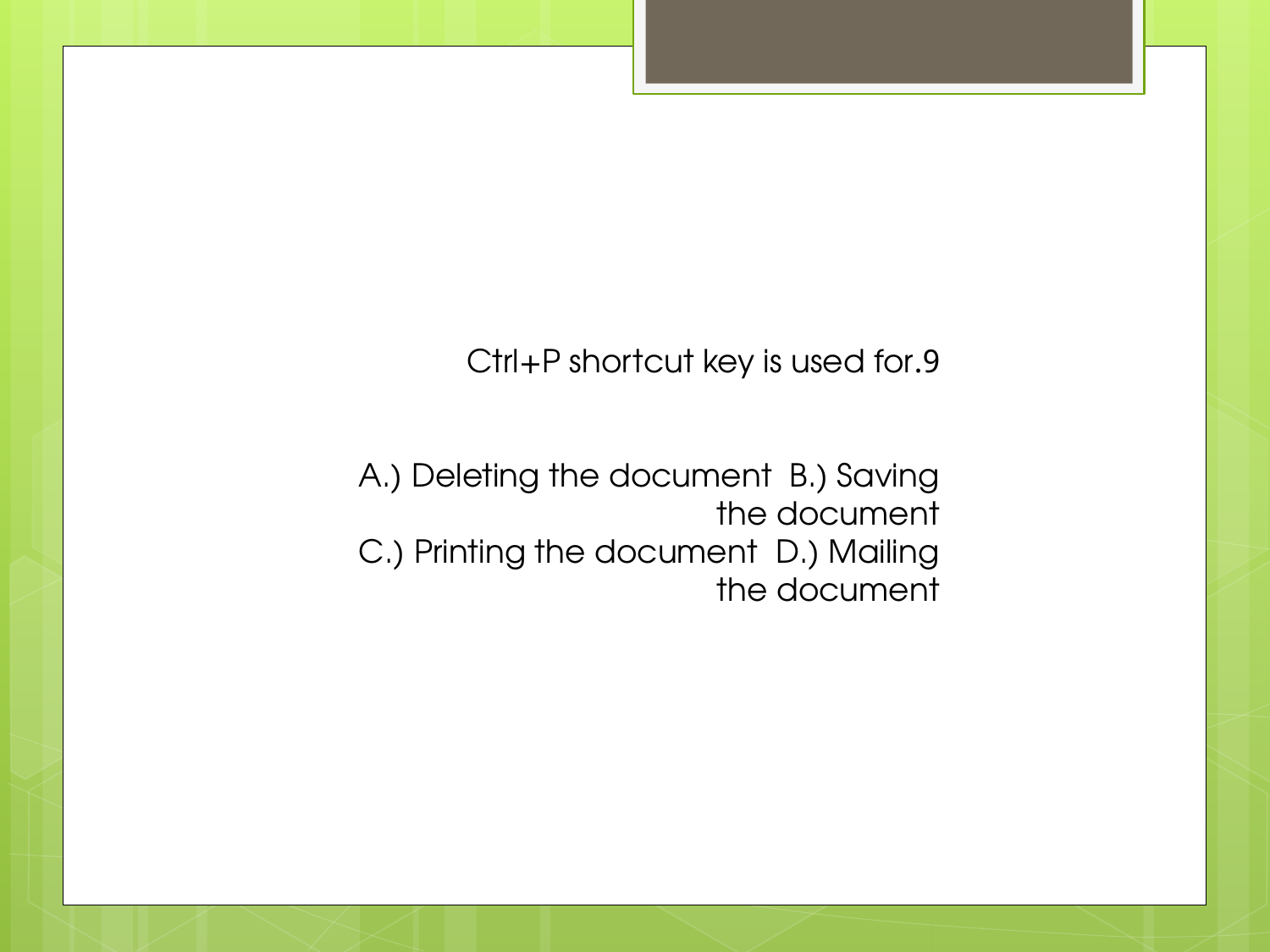

9.Ctrl+P shortcut key is used for

A.) Deleting the document  B.) Saving the document
C.) Printing the document  D.) Mailing the document